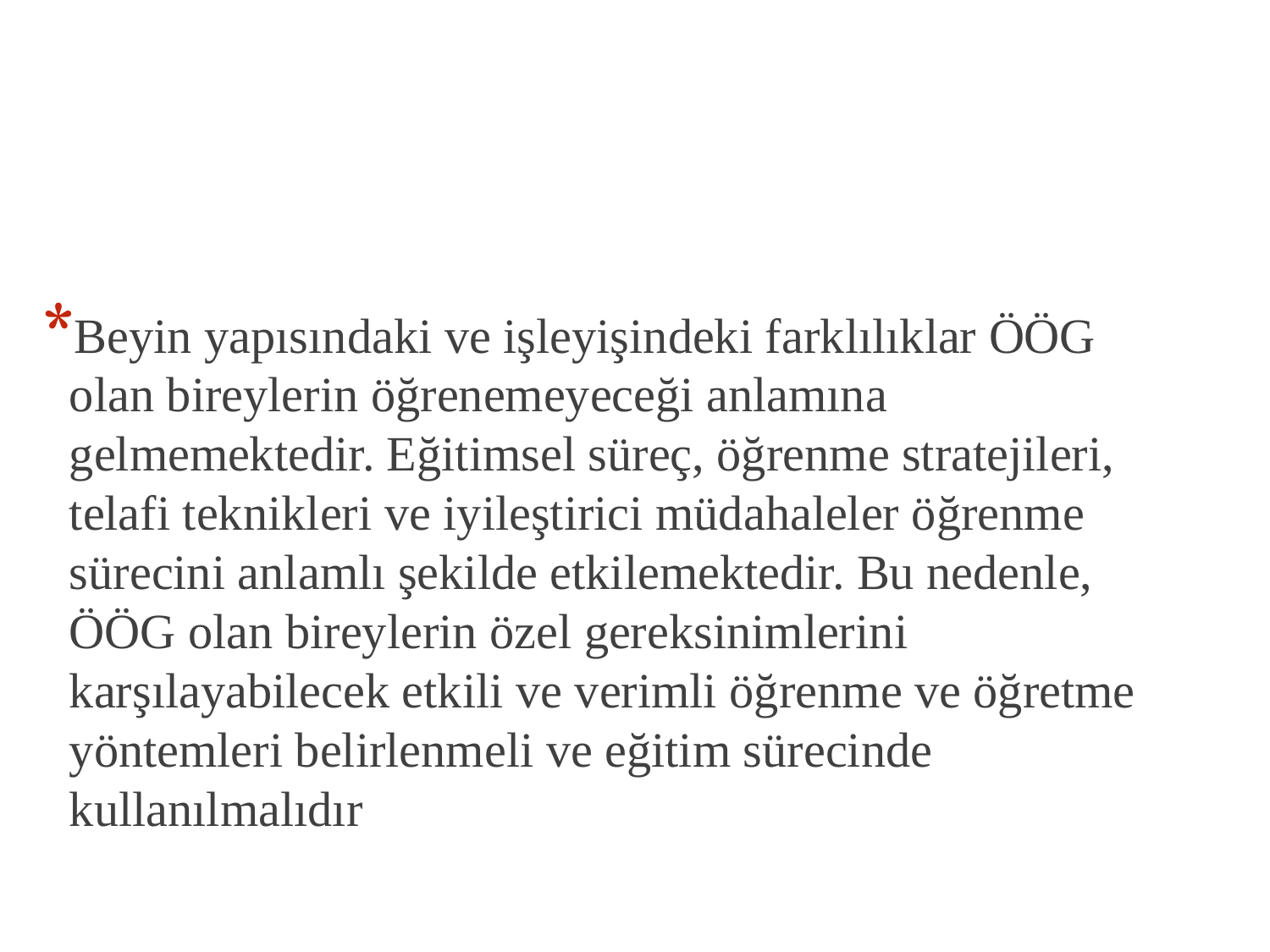

Beyin yapısındaki ve işleyişindeki farklılıklar ÖÖG olan bireylerin öğrenemeyeceği anlamına gelmemektedir. Eğitimsel süreç, öğrenme stratejileri, telafi teknikleri ve iyileştirici müdahaleler öğrenme sürecini anlamlı şekilde etkilemektedir. Bu nedenle, ÖÖG olan bireylerin özel gereksinimlerini karşılayabilecek etkili ve verimli öğrenme ve öğretme yöntemleri belirlenmeli ve eğitim sürecinde kullanılmalıdır